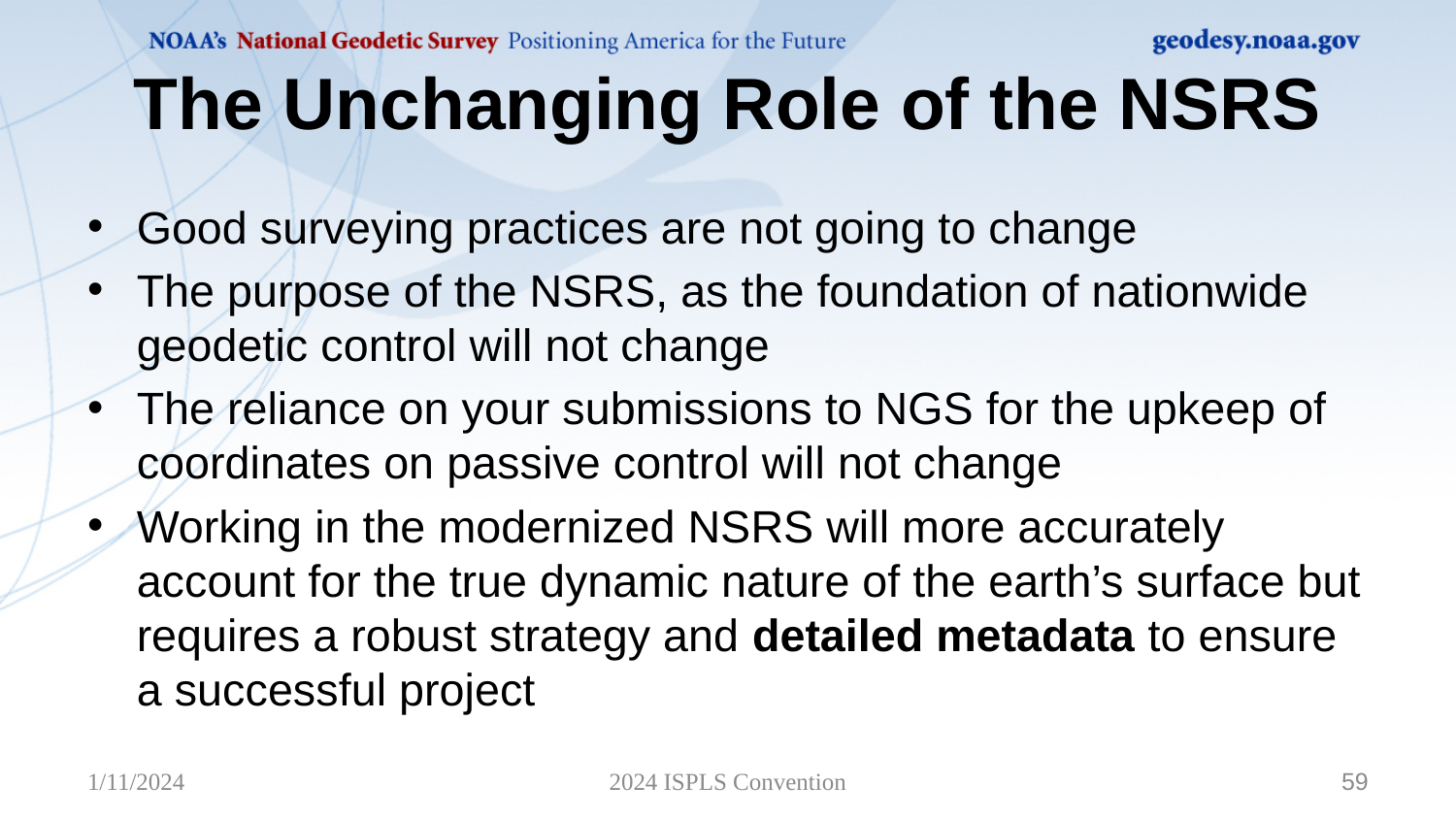

# The Unchanging Role of the NSRS
Good surveying practices are not going to change
The purpose of the NSRS, as the foundation of nationwide geodetic control will not change
The reliance on your submissions to NGS for the upkeep of coordinates on passive control will not change
Working in the modernized NSRS will more accurately account for the true dynamic nature of the earth’s surface but requires a robust strategy and detailed metadata to ensure a successful project
1/11/2024
2024 ISPLS Convention
59